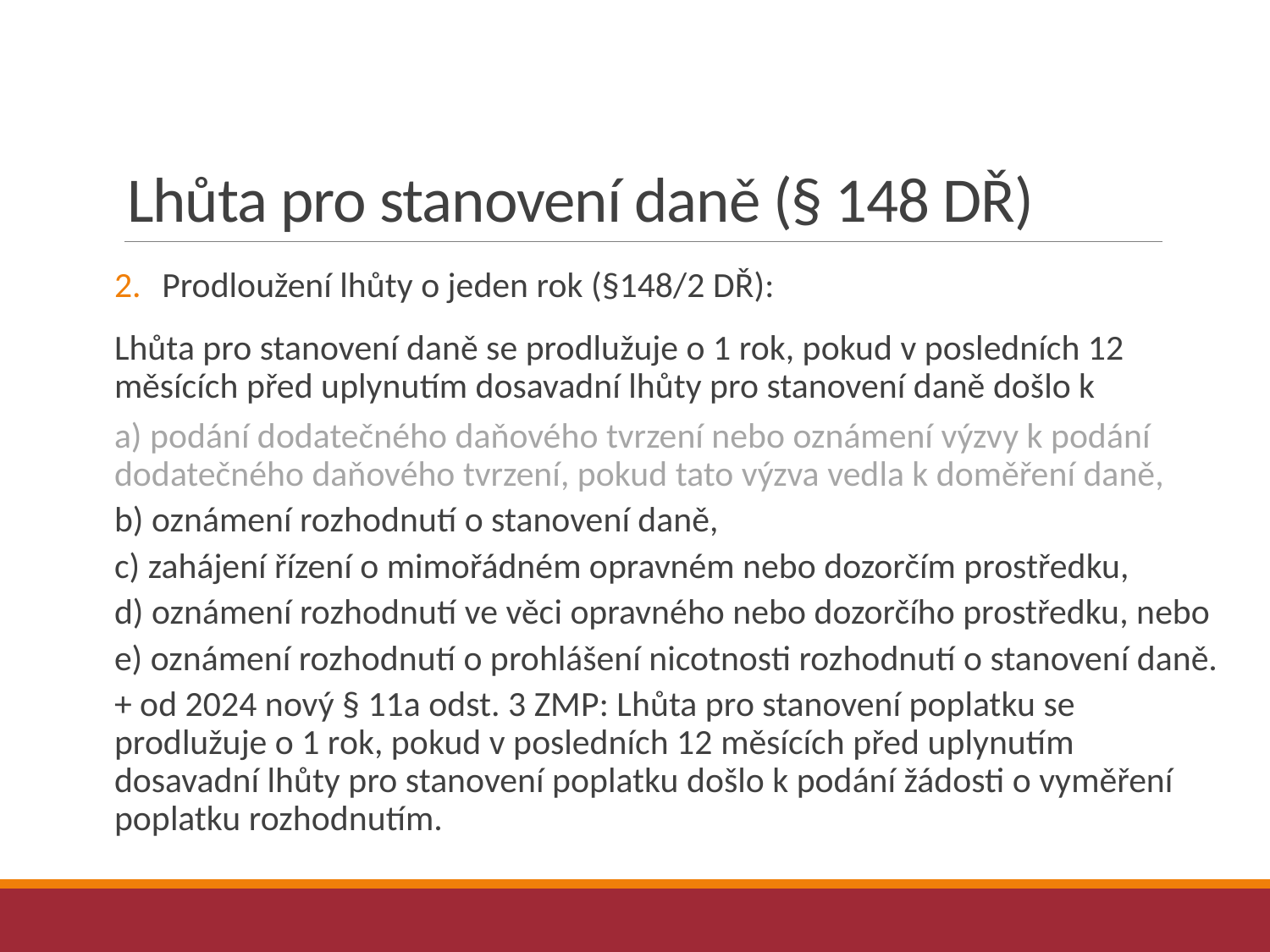

# Lhůta pro stanovení daně (§ 148 DŘ)
Prodloužení lhůty o jeden rok (§148/2 DŘ):
Lhůta pro stanovení daně se prodlužuje o 1 rok, pokud v posledních 12 měsících před uplynutím dosavadní lhůty pro stanovení daně došlo k
a) podání dodatečného daňového tvrzení nebo oznámení výzvy k podání dodatečného daňového tvrzení, pokud tato výzva vedla k doměření daně,
b) oznámení rozhodnutí o stanovení daně,
c) zahájení řízení o mimořádném opravném nebo dozorčím prostředku,
d) oznámení rozhodnutí ve věci opravného nebo dozorčího prostředku, nebo
e) oznámení rozhodnutí o prohlášení nicotnosti rozhodnutí o stanovení daně.
+ od 2024 nový § 11a odst. 3 ZMP: Lhůta pro stanovení poplatku se prodlužuje o 1 rok, pokud v posledních 12 měsících před uplynutím dosavadní lhůty pro stanovení poplatku došlo k podání žádosti o vyměření poplatku rozhodnutím.